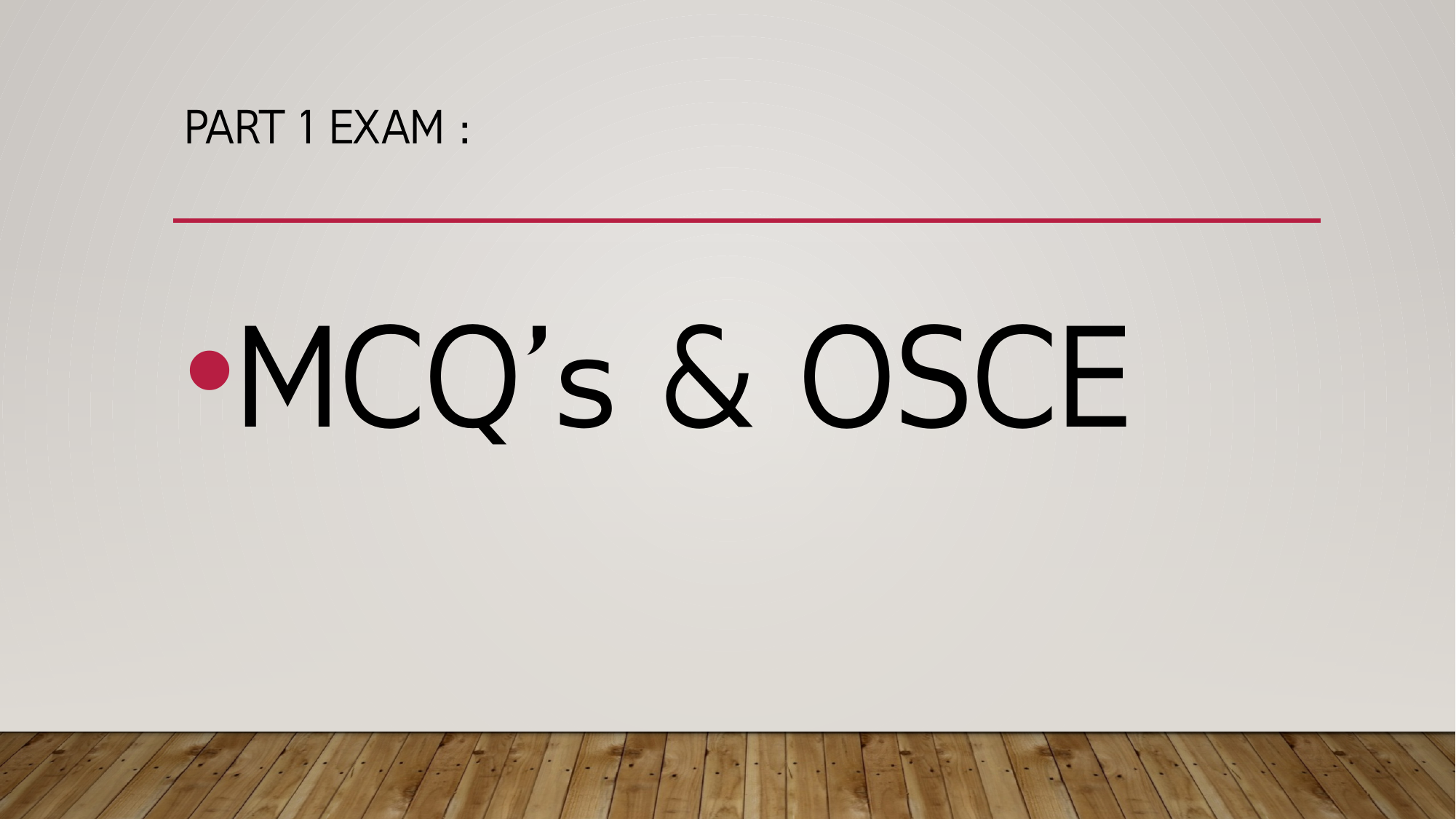

# Part 1 exam :
MCQ’s & OSCE